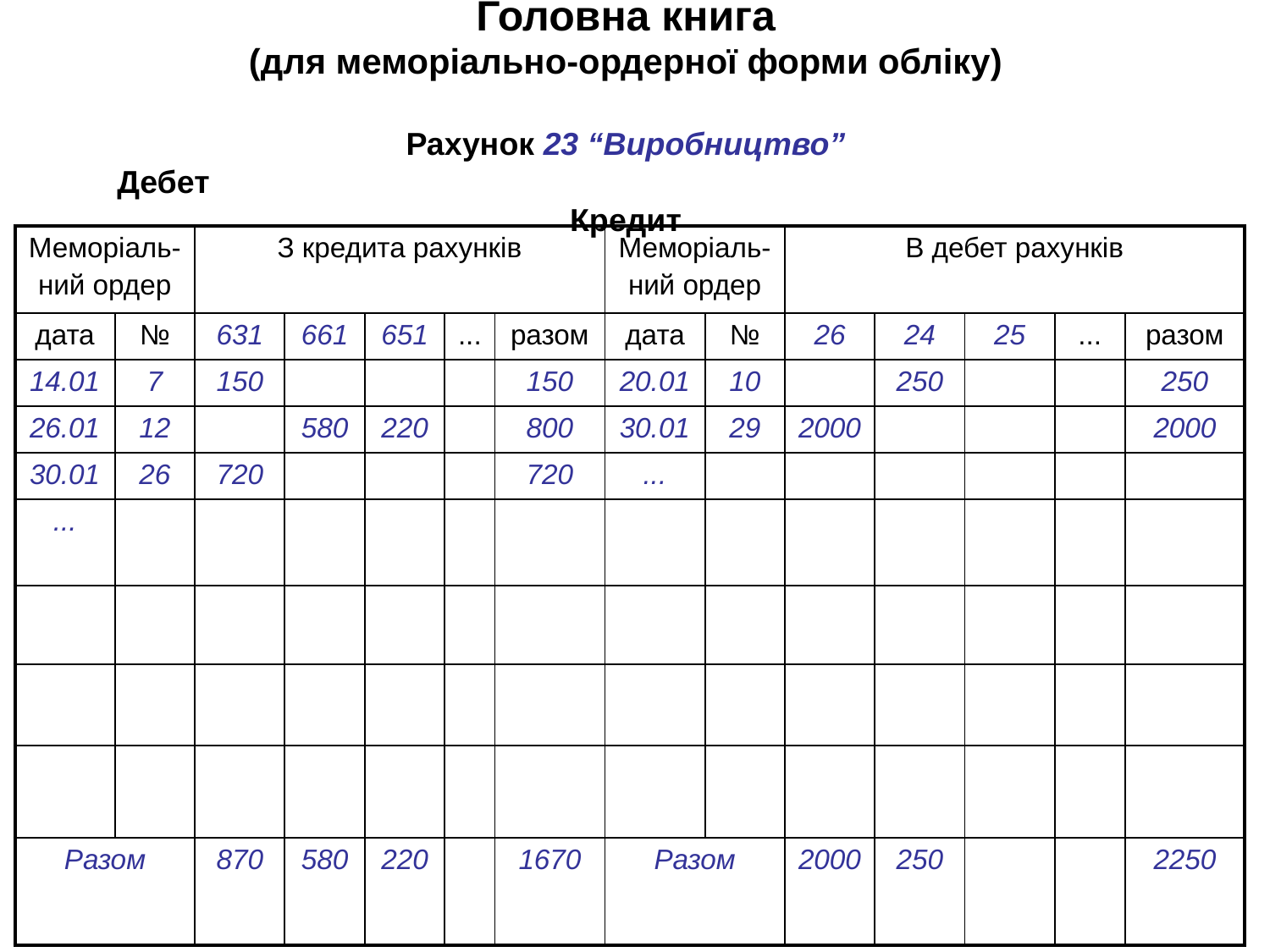

# Головна книга (для меморіально-ордерної форми обліку) Рахунок 23 “Виробництво” Дебет                                                                                                         Кредит
| Меморіаль- ний ордер |  | З кредита рахунків |  |  |  |  | Меморіаль- ний ордер |  | В дебет рахунків |  |  |  |  |
| --- | --- | --- | --- | --- | --- | --- | --- | --- | --- | --- | --- | --- | --- |
| дата | № | 631 | 661 | 651 | ... | разом | дата | № | 26 | 24 | 25 | ... | разом |
| 14.01 | 7 | 150 |  |  |  | 150 | 20.01 | 10 |  | 250 |  |  | 250 |
| 26.01 | 12 |  | 580 | 220 |  | 800 | 30.01 | 29 | 2000 |  |  |  | 2000 |
| 30.01 | 26 | 720 |  |  |  | 720 | ... |  |  |  |  |  |  |
| ... |  |  |  |  |  |  |  |  |  |  |  |  |  |
|  |  |  |  |  |  |  |  |  |  |  |  |  |  |
|  |  |  |  |  |  |  |  |  |  |  |  |  |  |
|  |  |  |  |  |  |  |  |  |  |  |  |  |  |
| Разом |  | 870 | 580 | 220 |  | 1670 | Разом |  | 2000 | 250 |  |  | 2250 |